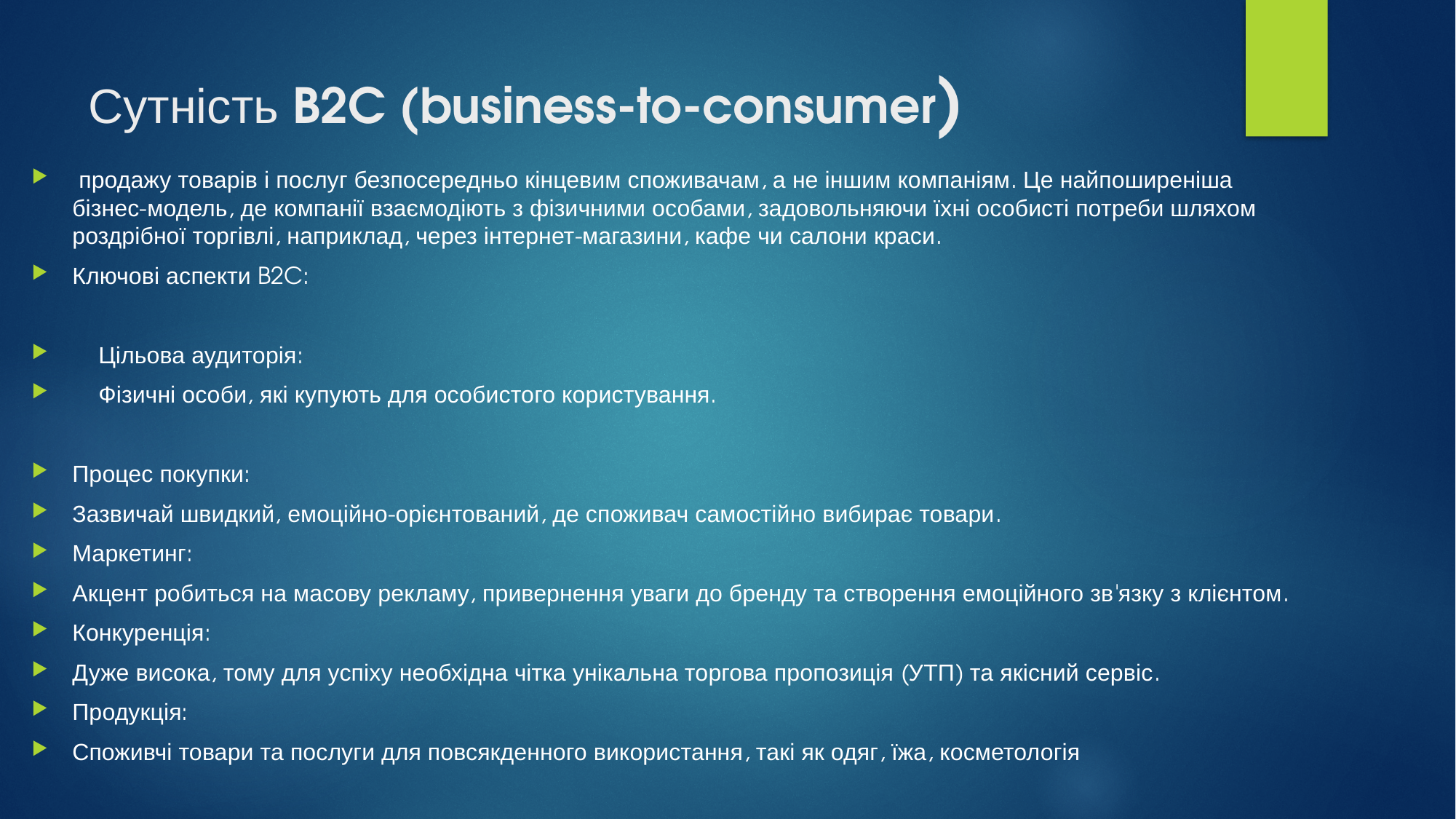

# Сутність B2C (business-to-consumer)
 продажу товарів і послуг безпосередньо кінцевим споживачам, а не іншим компаніям. Це найпоширеніша бізнес-модель, де компанії взаємодіють з фізичними особами, задовольняючи їхні особисті потреби шляхом роздрібної торгівлі, наприклад, через інтернет-магазини, кафе чи салони краси.
Ключові аспекти B2C:

    Цільова аудиторія:
    Фізичні особи, які купують для особистого користування.

Процес покупки:
Зазвичай швидкий, емоційно-орієнтований, де споживач самостійно вибирає товари.
Маркетинг:
Акцент робиться на масову рекламу, привернення уваги до бренду та створення емоційного зв'язку з клієнтом.
Конкуренція:
Дуже висока, тому для успіху необхідна чітка унікальна торгова пропозиція (УТП) та якісний сервіс.
Продукція:
Споживчі товари та послуги для повсякденного використання, такі як одяг, їжа, косметологія